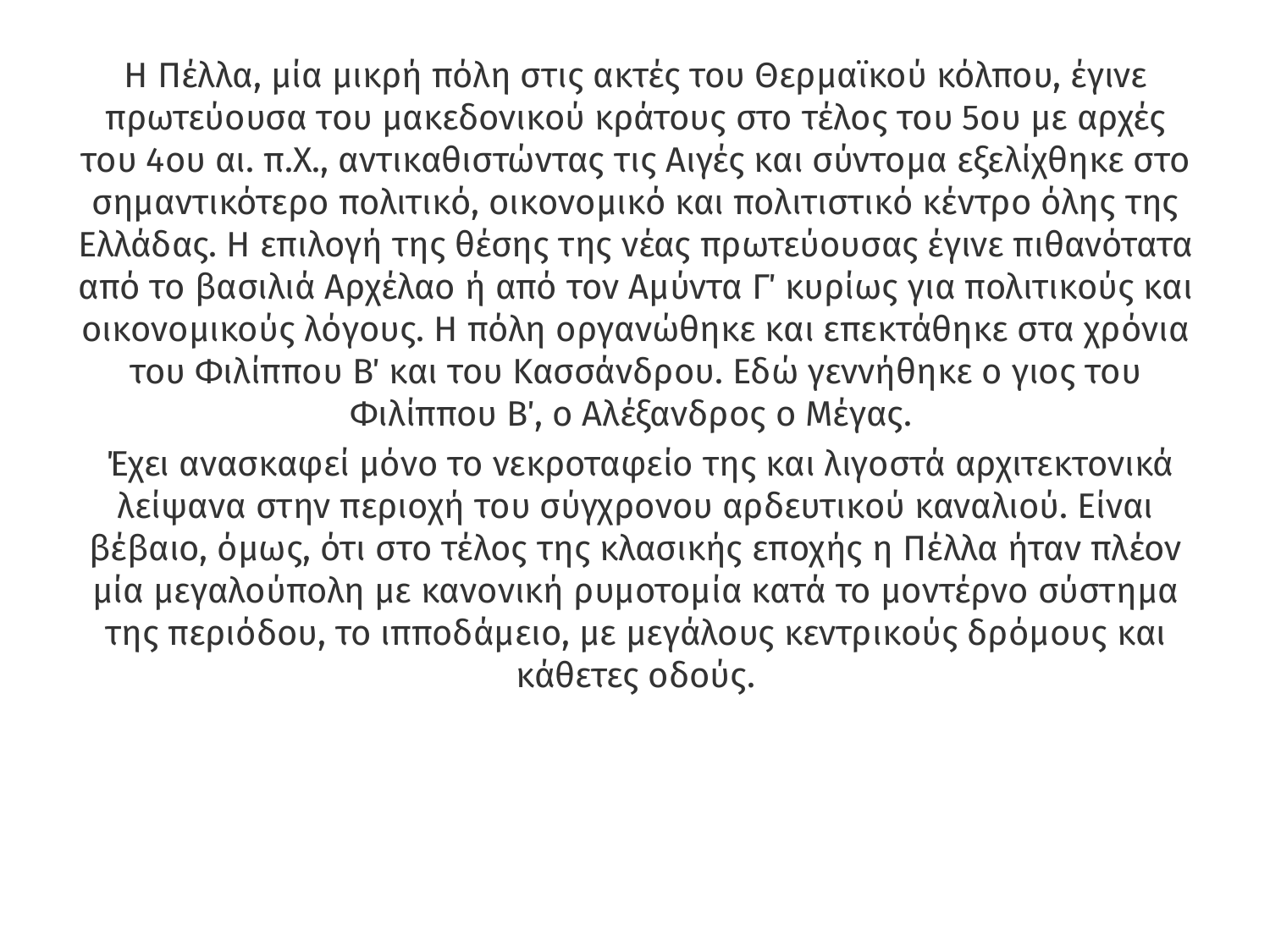

Η Πέλλα, μία μικρή πόλη στις ακτές του Θερμαϊκού κόλπου, έγινε πρωτεύουσα του μακεδονικού κράτους στο τέλος του 5ου με αρχές του 4ου αι. π.Χ., αντικαθιστώντας τις Αιγές και σύντομα εξελίχθηκε στο σημαντικότερο πολιτικό, οικονομικό και πολιτιστικό κέντρο όλης της Ελλάδας. Η επιλογή της θέσης της νέας πρωτεύουσας έγινε πιθανότατα από το βασιλιά Αρχέλαο ή από τον Αμύντα Γ΄ κυρίως για πολιτικούς και οικονομικούς λόγους. Η πόλη οργανώθηκε και επεκτάθηκε στα χρόνια του Φιλίππου Β΄ και του Κασσάνδρου. Εδώ γεννήθηκε ο γιος του Φιλίππου Β΄, ο Αλέξανδρος ο Μέγας.
 Έχει ανασκαφεί μόνο το νεκροταφείο της και λιγοστά αρχιτεκτονικά λείψανα στην περιοχή του σύγχρονου αρδευτικού καναλιού. Είναι βέβαιο, όμως, ότι στο τέλος της κλασικής εποχής η Πέλλα ήταν πλέον μία μεγαλούπολη με κανονική ρυμοτομία κατά το μοντέρνο σύστημα της περιόδου, το ιπποδάμειο, με μεγάλους κεντρικούς δρόμους και κάθετες οδούς.